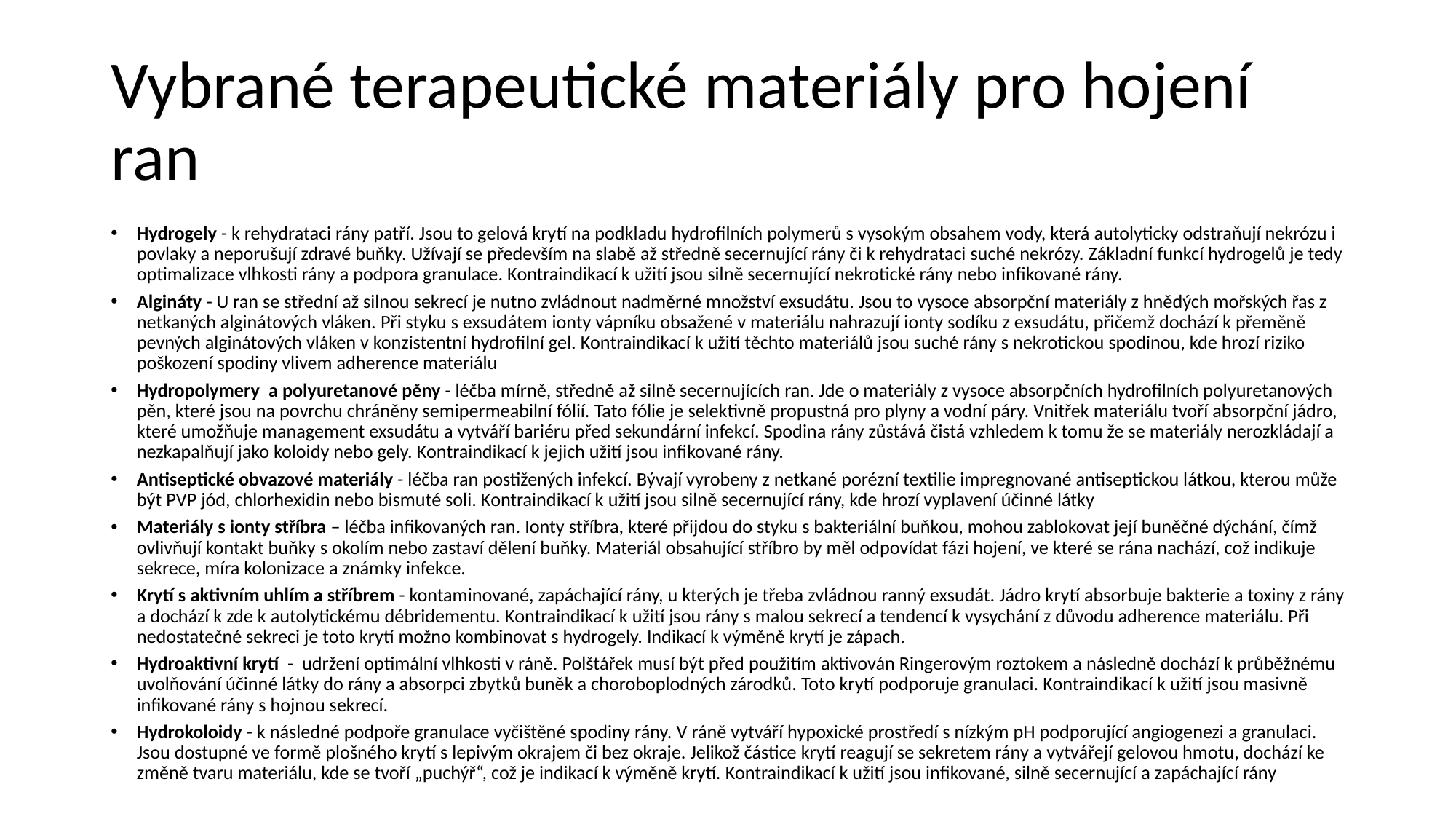

# Vybrané terapeutické materiály pro hojení ran
Hydrogely - k rehydrataci rány patří. Jsou to gelová krytí na podkladu hydrofilních polymerů s vysokým obsahem vody, která autolyticky odstraňují nekrózu i povlaky a neporušují zdravé buňky. Užívají se především na slabě až středně secernující rány či k rehydrataci suché nekrózy. Základní funkcí hydrogelů je tedy optimalizace vlhkosti rány a podpora granulace. Kontraindikací k užití jsou silně secernující nekrotické rány nebo infikované rány.
Algináty - U ran se střední až silnou sekrecí je nutno zvládnout nadměrné množství exsudátu. Jsou to vysoce absorpční materiály z hnědých mořských řas z netkaných alginátových vláken. Při styku s exsudátem ionty vápníku obsažené v materiálu nahrazují ionty sodíku z exsudátu, přičemž dochází k přeměně pevných alginátových vláken v konzistentní hydrofilní gel. Kontraindikací k užití těchto materiálů jsou suché rány s nekrotickou spodinou, kde hrozí riziko poškození spodiny vlivem adherence materiálu
Hydropolymery  a polyuretanové pěny - léčba mírně, středně až silně secernujících ran. Jde o materiály z vysoce absorpčních hydrofilních polyuretanových pěn, které jsou na povrchu chráněny semipermeabilní fólií. Tato fólie je selektivně propustná pro plyny a vodní páry. Vnitřek materiálu tvoří absorpční jádro, které umožňuje management exsudátu a vytváří bariéru před sekundární infekcí. Spodina rány zůstává čistá vzhledem k tomu že se materiály nerozkládají a nezkapalňují jako koloidy nebo gely. Kontraindikací k jejich užití jsou infikované rány.
Antiseptické obvazové materiály - léčba ran postižených infekcí. Bývají vyrobeny z netkané porézní textilie impregnované antiseptickou látkou, kterou může být PVP jód, chlorhexidin nebo bismuté soli. Kontraindikací k užití jsou silně secernující rány, kde hrozí vyplavení účinné látky
Materiály s ionty stříbra – léčba infikovaných ran. Ionty stříbra, které přijdou do styku s bakteriální buňkou, mohou zablokovat její buněčné dýchání, čímž ovlivňují kontakt buňky s okolím nebo zastaví dělení buňky. Materiál obsahující stříbro by měl odpovídat fázi hojení, ve které se rána nachází, což indikuje sekrece, míra kolonizace a známky infekce.
Krytí s aktivním uhlím a stříbrem - kontaminované, zapáchající rány, u kterých je třeba zvládnou ranný exsudát. Jádro krytí absorbuje bakterie a toxiny z rány a dochází k zde k autolytickému débridementu. Kontraindikací k užití jsou rány s malou sekrecí a tendencí k vysychání z důvodu adherence materiálu. Při nedostatečné sekreci je toto krytí možno kombinovat s hydrogely. Indikací k výměně krytí je zápach.
Hydroaktivní krytí  -  udržení optimální vlhkosti v ráně. Polštářek musí být před použitím aktivován Ringerovým roztokem a následně dochází k průběžnému uvolňování účinné látky do rány a absorpci zbytků buněk a choroboplodných zárodků. Toto krytí podporuje granulaci. Kontraindikací k užití jsou masivně infikované rány s hojnou sekrecí.
Hydrokoloidy - k následné podpoře granulace vyčištěné spodiny rány. V ráně vytváří hypoxické prostředí s nízkým pH podporující angiogenezi a granulaci. Jsou dostupné ve formě plošného krytí s lepivým okrajem či bez okraje. Jelikož částice krytí reagují se sekretem rány a vytvářejí gelovou hmotu, dochází ke změně tvaru materiálu, kde se tvoří „puchýř“, což je indikací k výměně krytí. Kontraindikací k užití jsou infikované, silně secernující a zapáchající rány